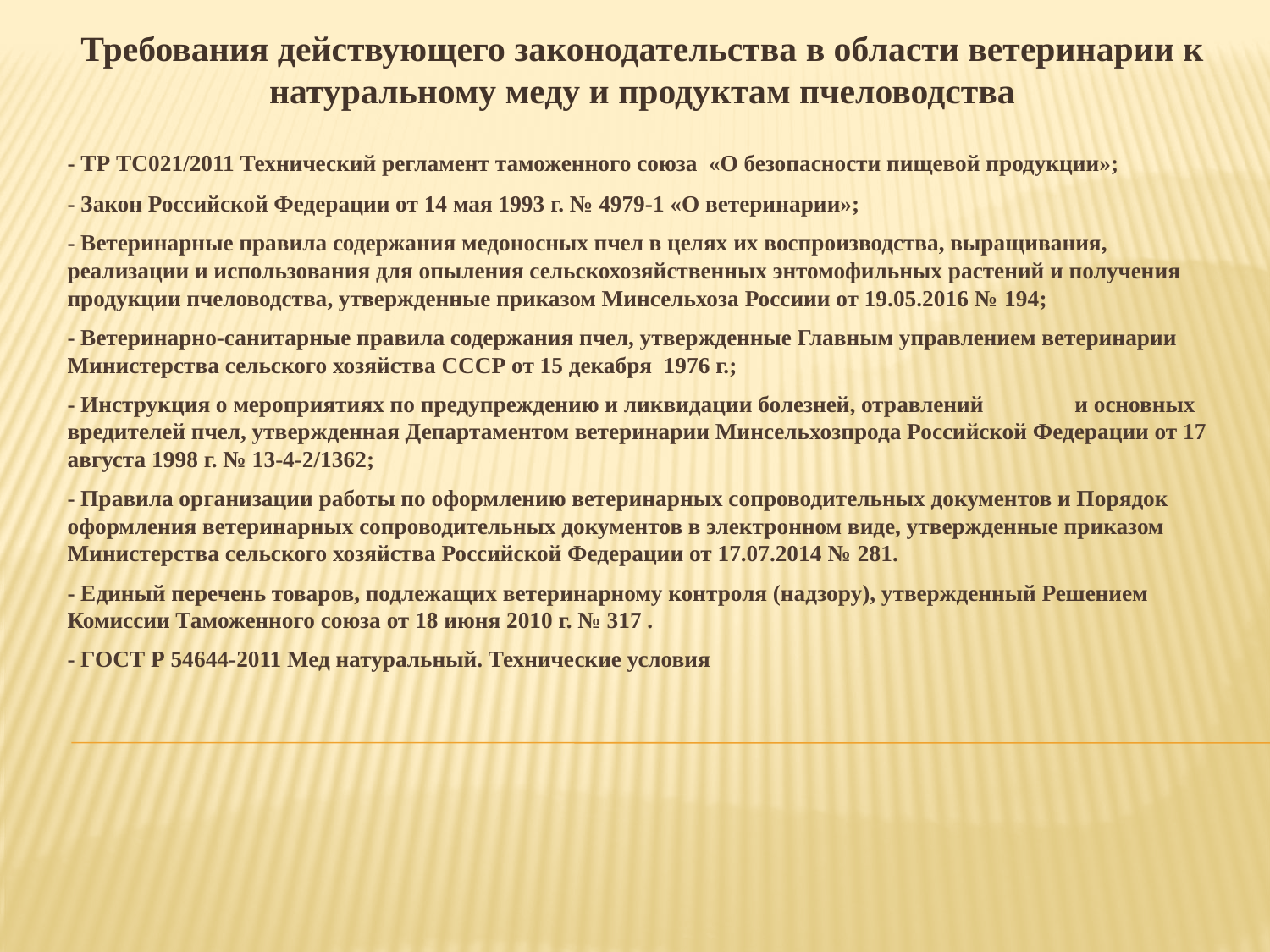

Требования действующего законодательства в области ветеринарии к натуральному меду и продуктам пчеловодства

# - ТР ТС021/2011 Технический регламент таможенного союза  «О безопасности пищевой продукции»; - Закон Российской Федерации от 14 мая 1993 г. № 4979-1 «О ветеринарии»; - Ветеринарные правила содержания медоносных пчел в целях их воспроизводства, выращивания, реализации и использования для опыления сельскохозяйственных энтомофильных растений и получения продукции пчеловодства, утвержденные приказом Минсельхоза Россиии от 19.05.2016 № 194; - Ветеринарно-санитарные правила содержания пчел, утвержденные Главным управлением ветеринарии Министерства сельского хозяйства СССР от 15 декабря  1976 г.; - Инструкция о мероприятиях по предупреждению и ликвидации болезней, отравлений                и основных вредителей пчел, утвержденная Департаментом ветеринарии Минсельхозпрода Российской Федерации от 17 августа 1998 г. № 13-4-2/1362; - Правила организации работы по оформлению ветеринарных сопроводительных документов и Порядок оформления ветеринарных сопроводительных документов в электронном виде, утвержденные приказом Министерства сельского хозяйства Российской Федерации от 17.07.2014 № 281. - Единый перечень товаров, подлежащих ветеринарному контроля (надзору), утвержденный Решением Комиссии Таможенного союза от 18 июня 2010 г. № 317 . - ГОСТ Р 54644-2011 Мед натуральный. Технические условия